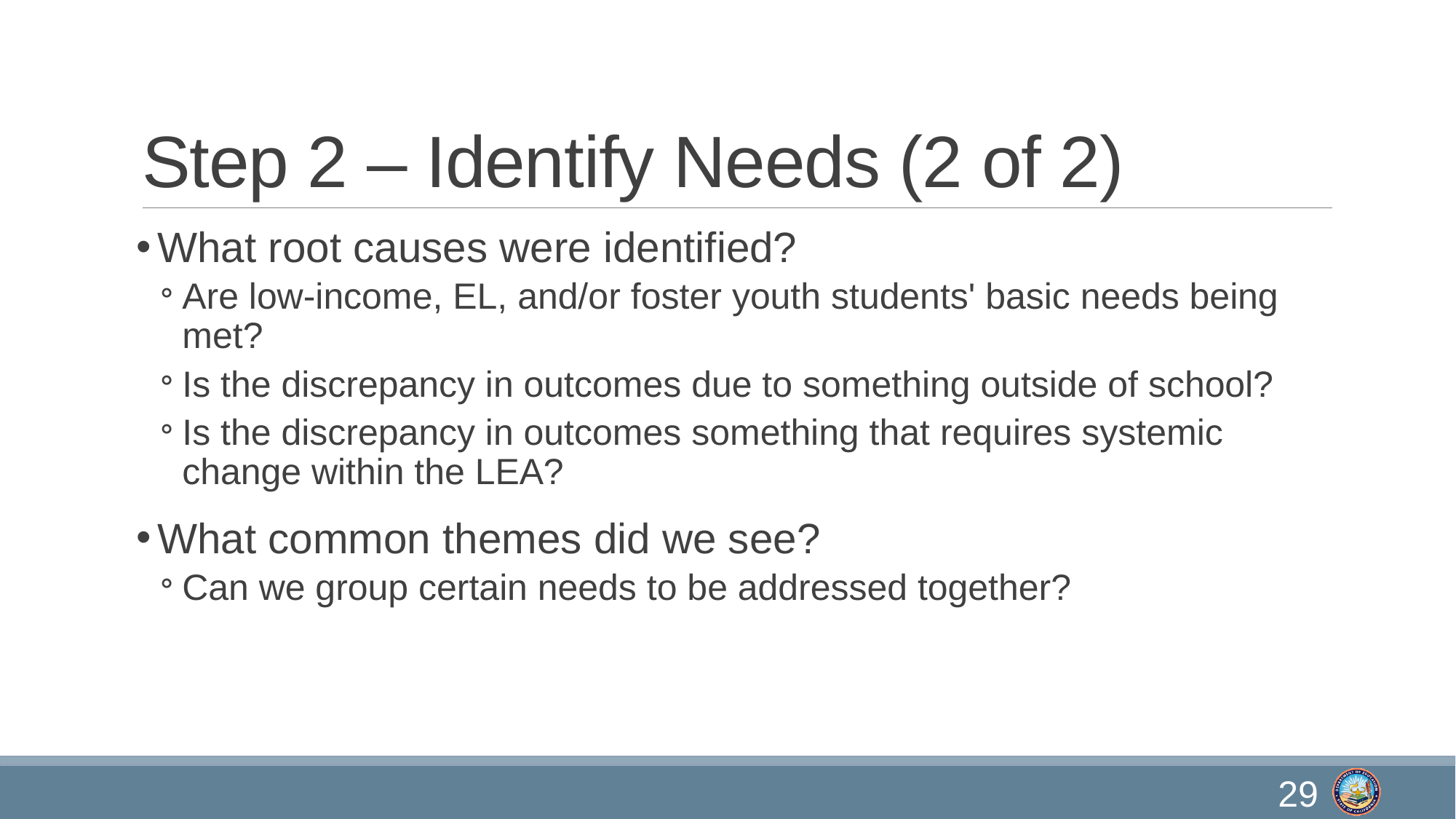

# Step 2 – Identify Needs (2 of 2)
What root causes were identified?
Are low-income, EL, and/or foster youth students' basic needs being met?
Is the discrepancy in outcomes due to something outside of school?
Is the discrepancy in outcomes something that requires systemic change within the LEA?
What common themes did we see?
Can we group certain needs to be addressed together?
29